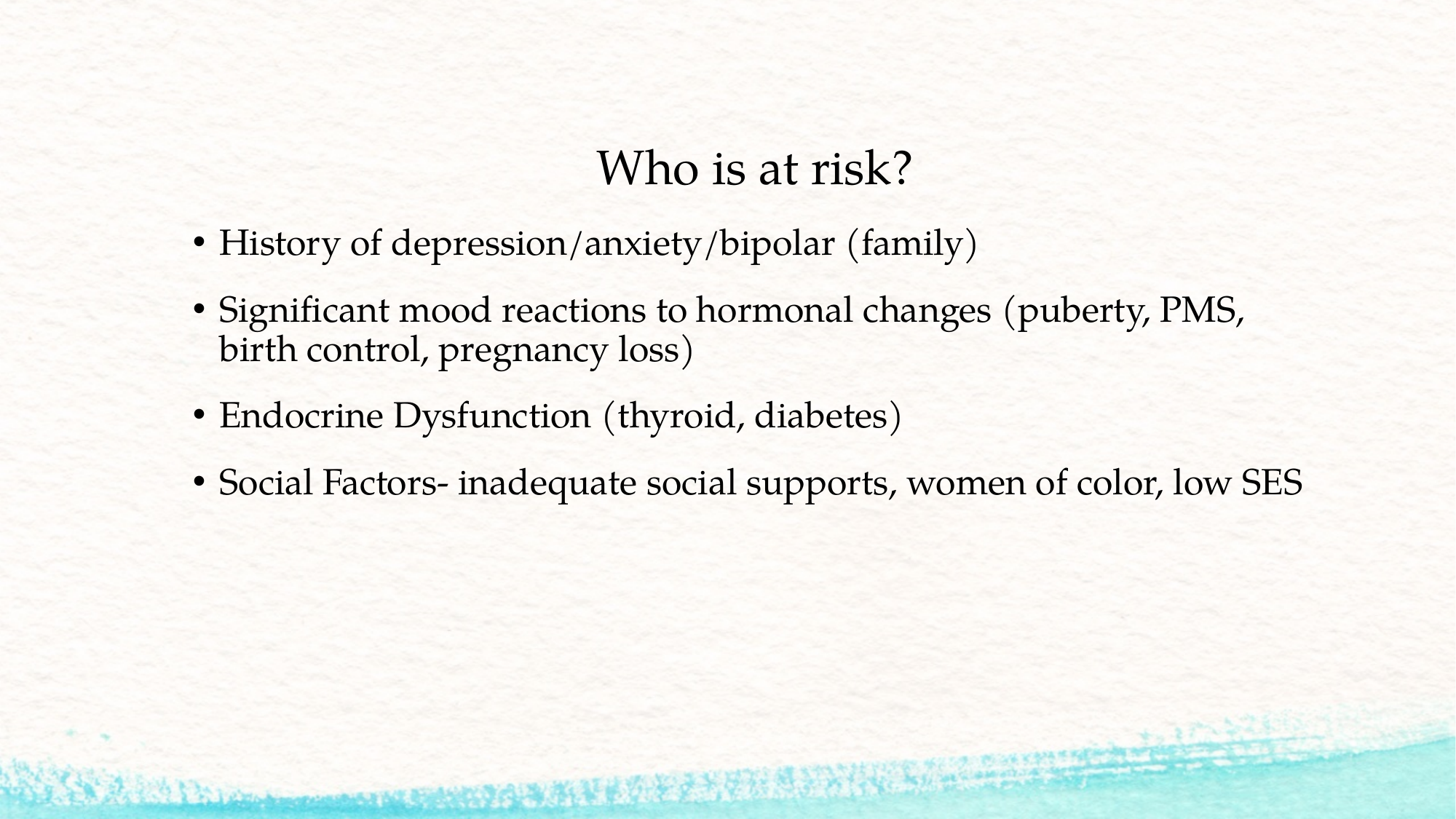

# Who is at risk?
History of depression/anxiety/bipolar (family)
Significant mood reactions to hormonal changes (puberty, PMS, birth control, pregnancy loss)
Endocrine Dysfunction (thyroid, diabetes)
Social Factors- inadequate social supports, women of color, low SES